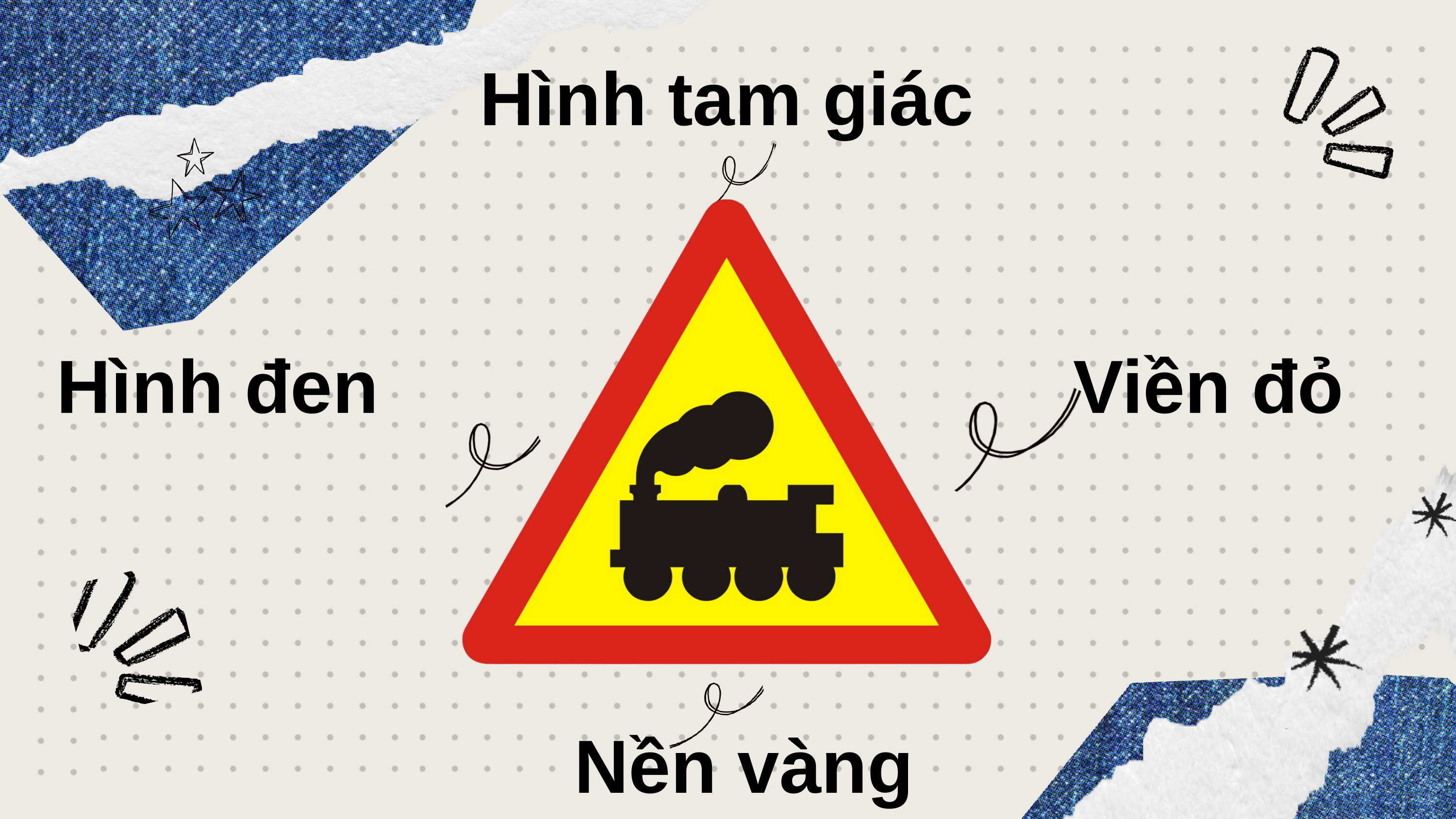

Hình tam giác

Hình đen
Viền đỏ

Nền vàng